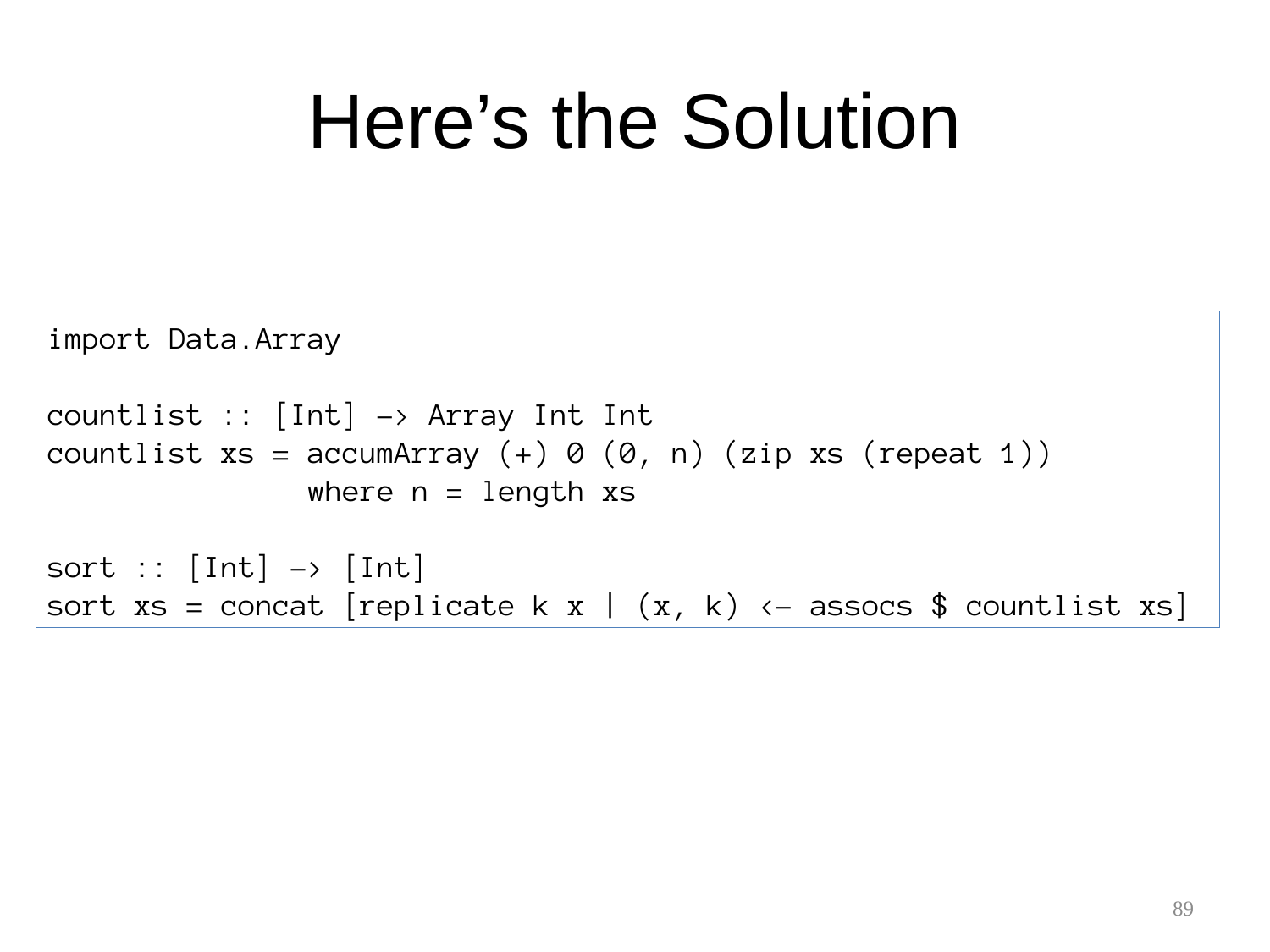

# Here’s the Solution
import Data.Array

countlist :: [Int] -> Array Int Int
countlist xs = accumArray (+) 0 (0, n) (zip xs (repeat 1))
               where n = length xs

sort :: [Int] -> [Int]
sort xs = concat [replicate k x | (x, k) <- assocs $ countlist xs]
89